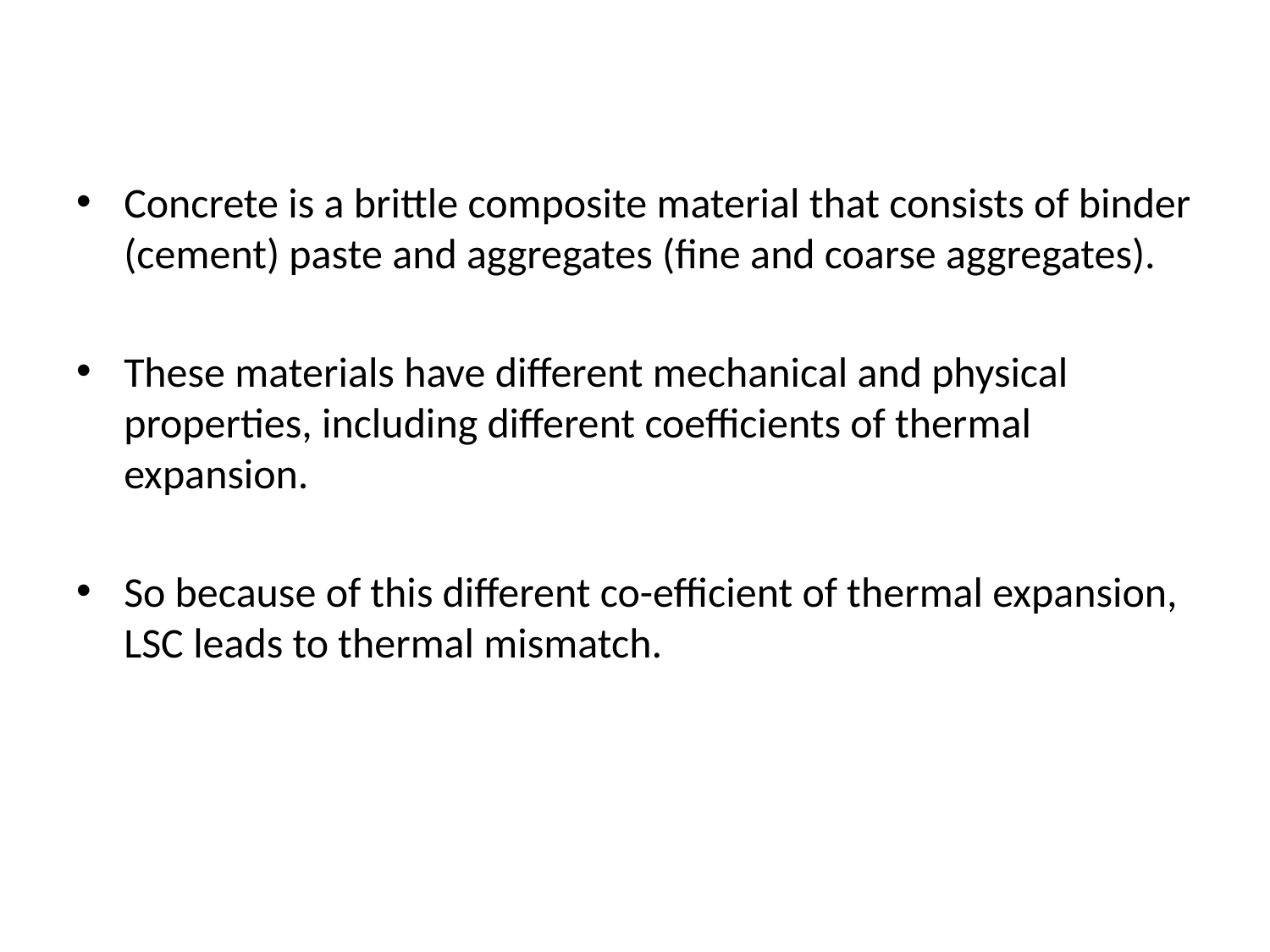

Concrete is a brittle composite material that consists of binder (cement) paste and aggregates (fine and coarse aggregates).

These materials have different mechanical and physical properties, including different coefficients of thermal expansion.

So because of this different co-efficient of thermal expansion, LSC leads to thermal mismatch.